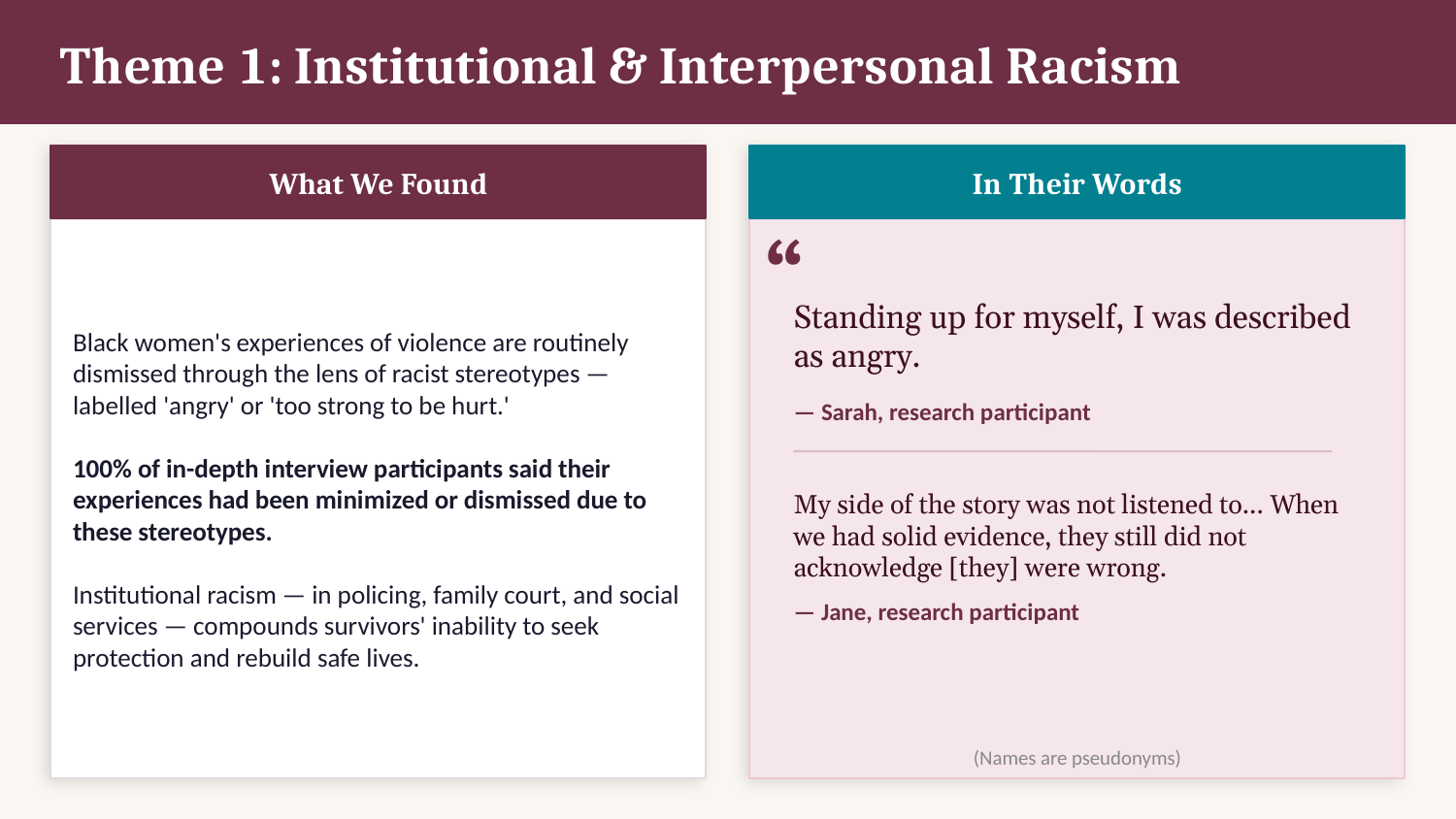

Theme 1: Institutional & Interpersonal Racism

What We Found

In Their Words
“
Black women's experiences of violence are routinely dismissed through the lens of racist stereotypes — labelled 'angry' or 'too strong to be hurt.'

100% of in-depth interview participants said their experiences had been minimized or dismissed due to these stereotypes.

Institutional racism — in policing, family court, and social services — compounds survivors' inability to seek protection and rebuild safe lives.
Standing up for myself, I was described as angry.
— Sarah, research participant

My side of the story was not listened to... When we had solid evidence, they still did not acknowledge [they] were wrong.
— Jane, research participant
(Names are pseudonyms)